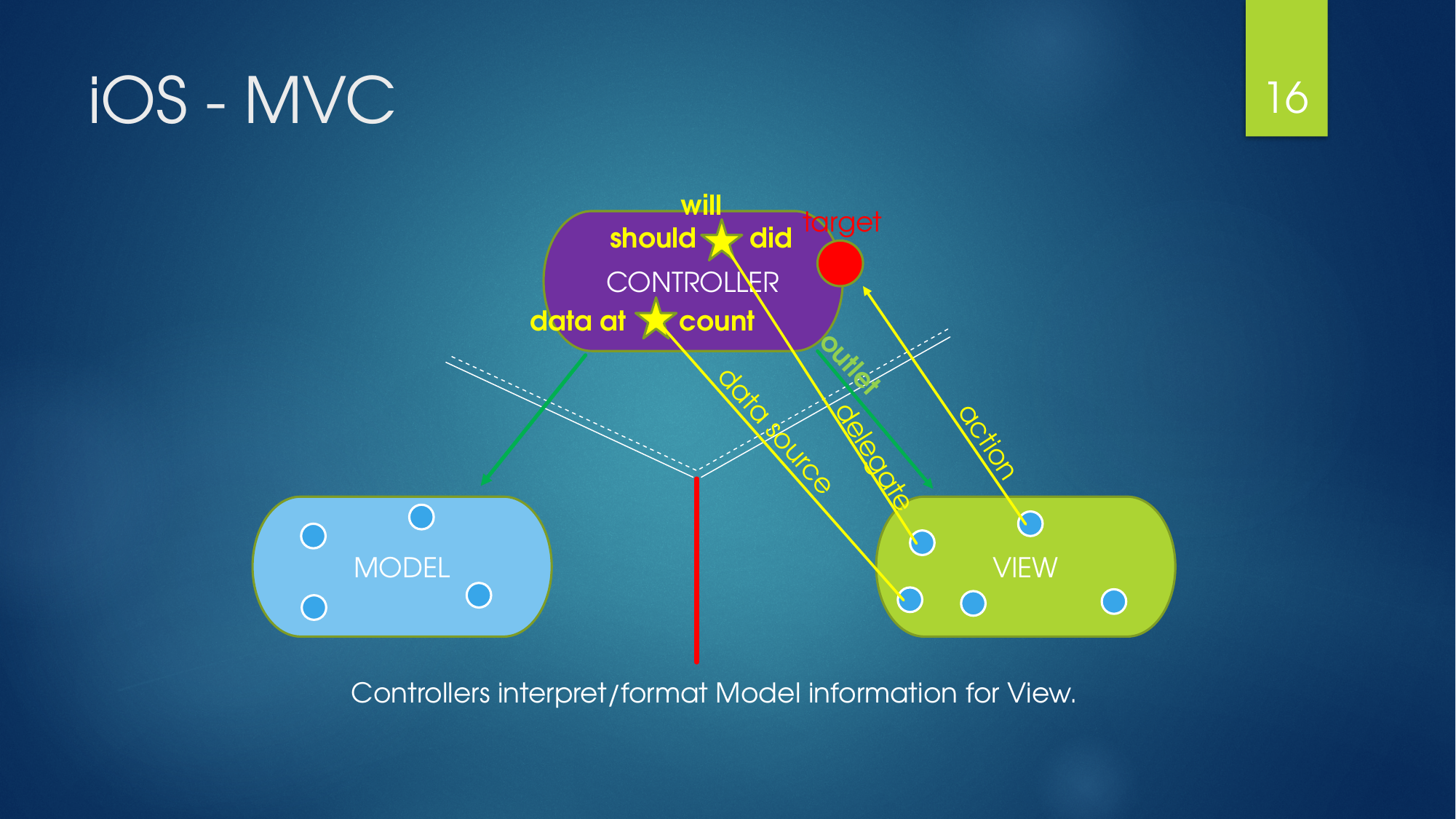

16
# iOS - MVC
will
should       did
target
CONTROLLER

data at       count
outlet
action
data source
delegate
VIEW
MODEL

Controllers interpret/format Model information for View.